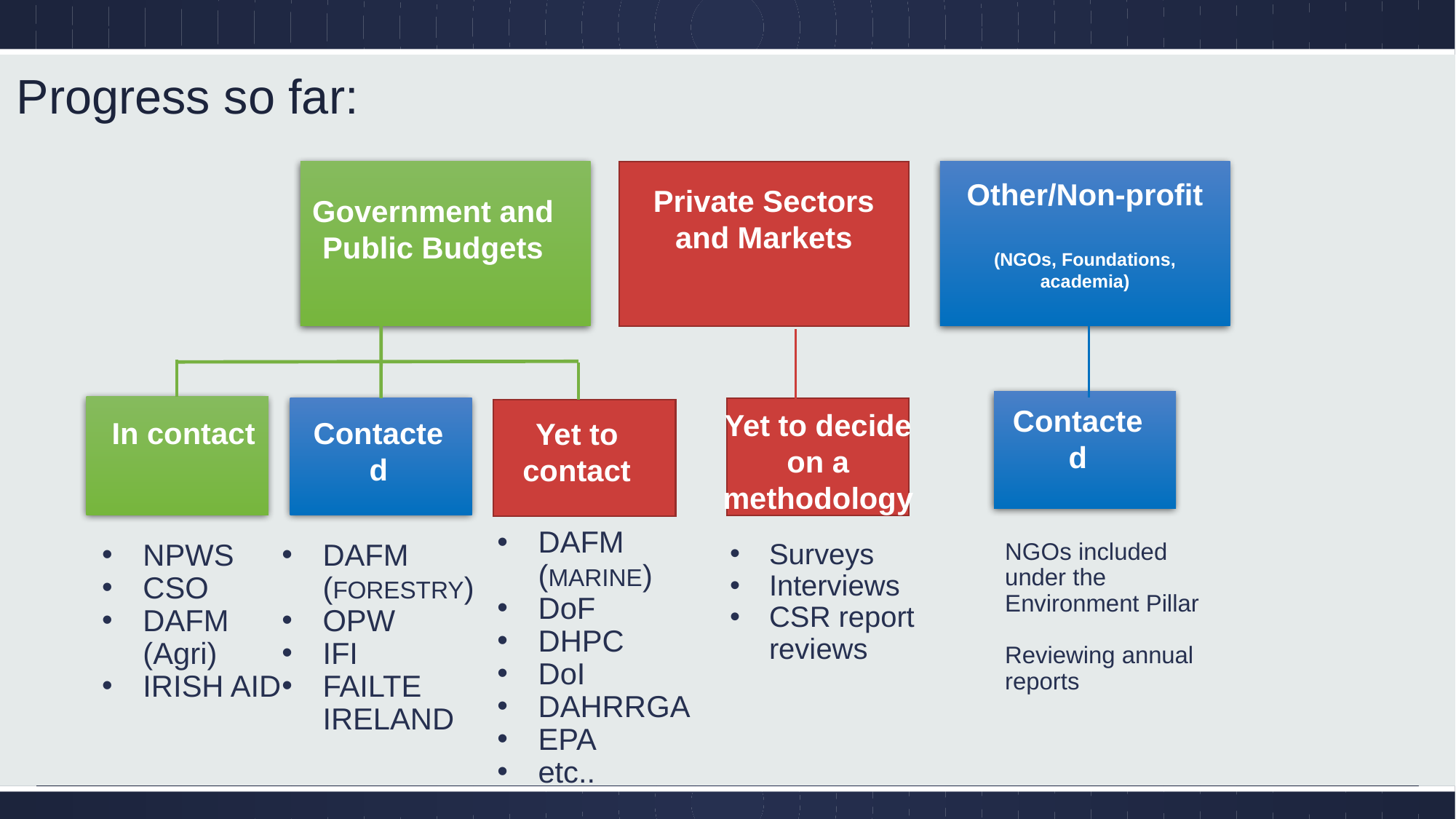

# Progress so far:

Government and Public Budgets

Other/Non-profit

(NGOs, Foundations, academia)

Private Sectors and Markets

In contact

Contacted

Yet to contact

Contacted

Yet to decide on a methodology
DAFM (MARINE)
DoF
DHPC
DoI
DAHRRGA
EPA
etc..
NPWS
CSO
DAFM (Agri)
IRISH AID
DAFM (FORESTRY)
OPW
IFI
FAILTE IRELAND
Surveys
Interviews
CSR report reviews
NGOs included under the Environment Pillar

Reviewing annual reports